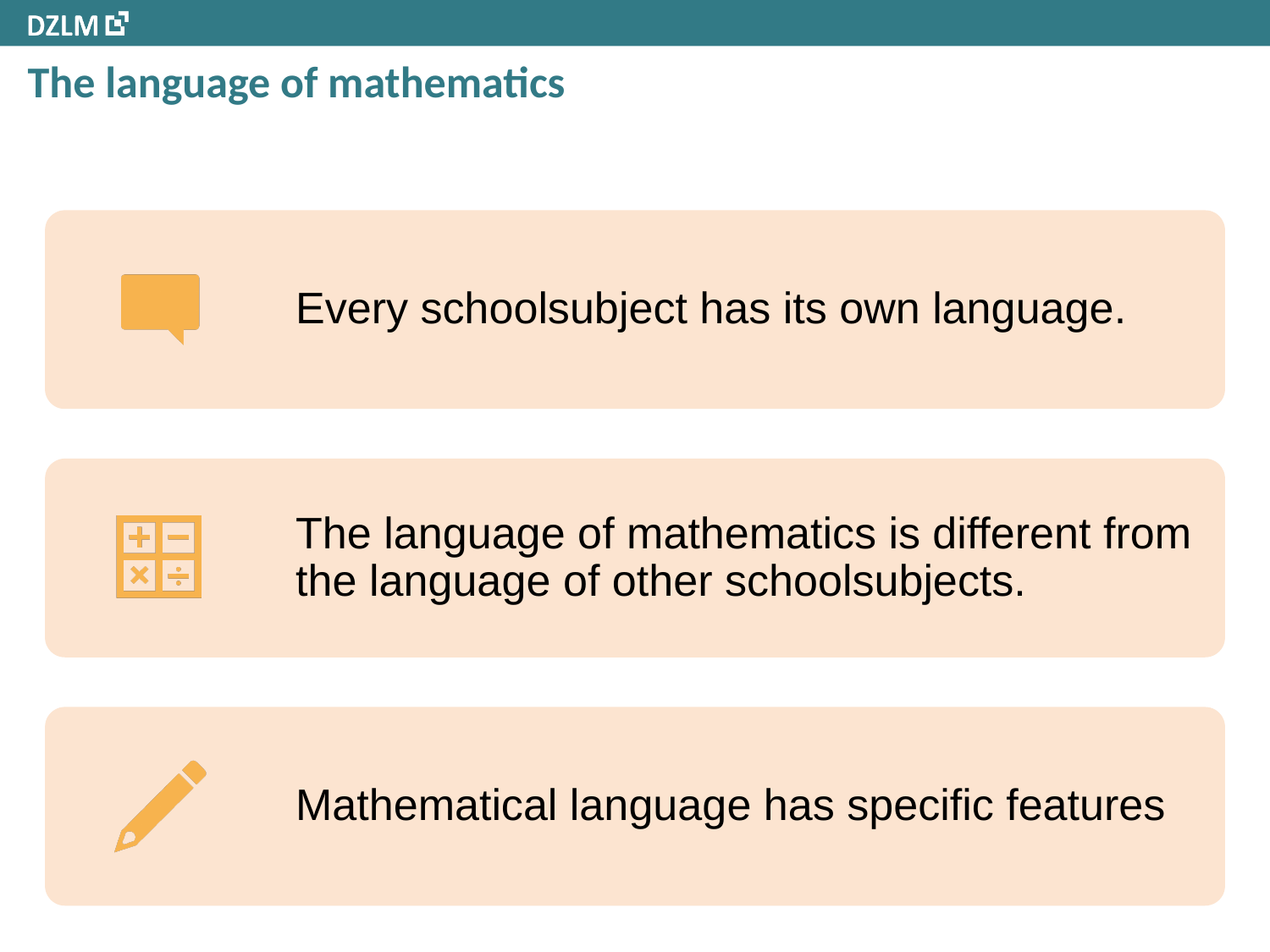

# The language of mathematics

Every schoolsubject has its own language.
The language of mathematics is different from the language of other schoolsubjects.
Mathematical language has specific features